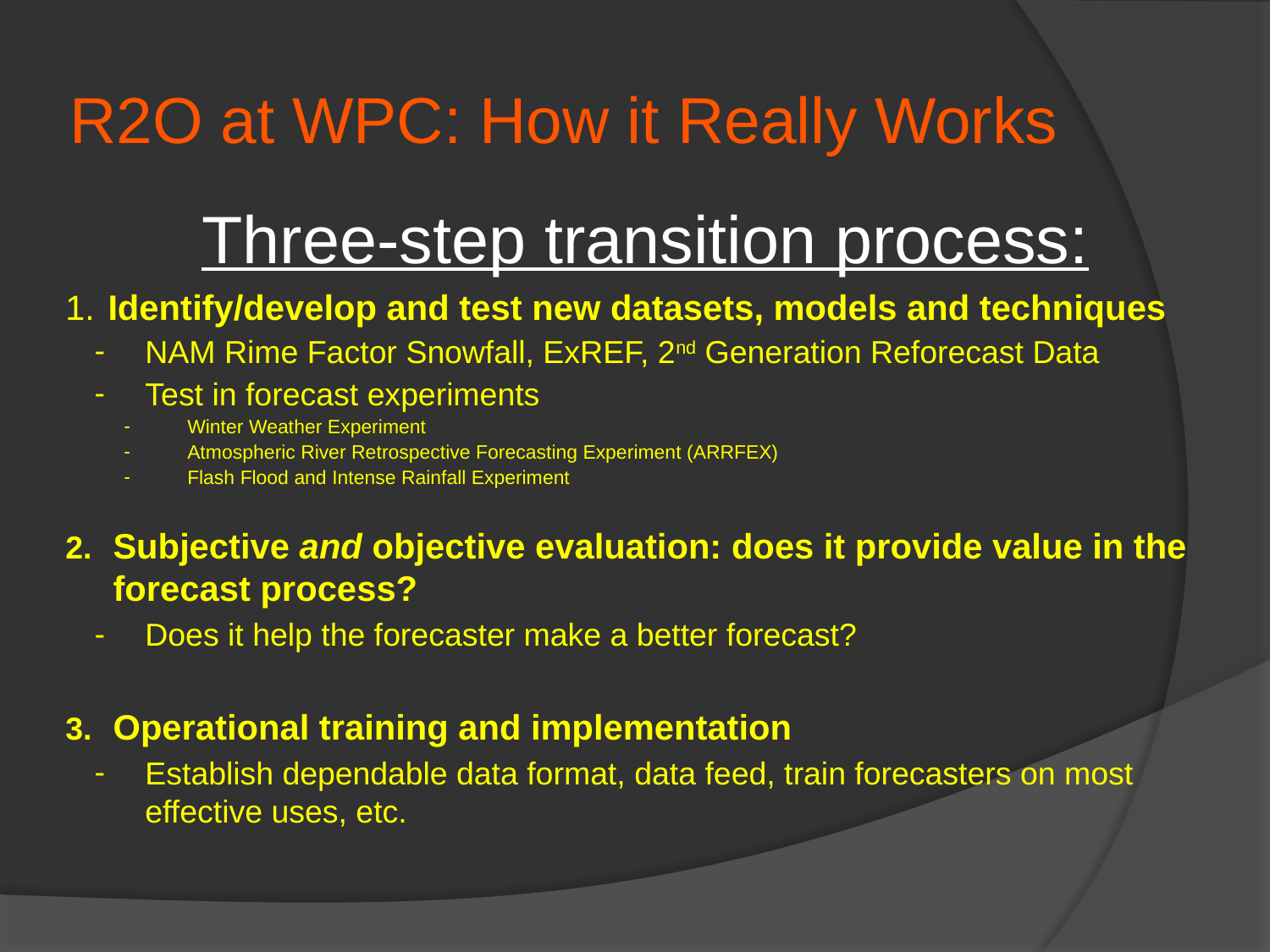

# R2O at WPC: How it Really Works

Three-step transition process:
 Identify/develop and test new datasets, models and techniques
NAM Rime Factor Snowfall, ExREF, 2nd Generation Reforecast Data
Test in forecast experiments
Winter Weather Experiment
Atmospheric River Retrospective Forecasting Experiment (ARRFEX)
Flash Flood and Intense Rainfall Experiment

Subjective and objective evaluation: does it provide value in the forecast process?
Does it help the forecaster make a better forecast?

Operational training and implementation
Establish dependable data format, data feed, train forecasters on most effective uses, etc.